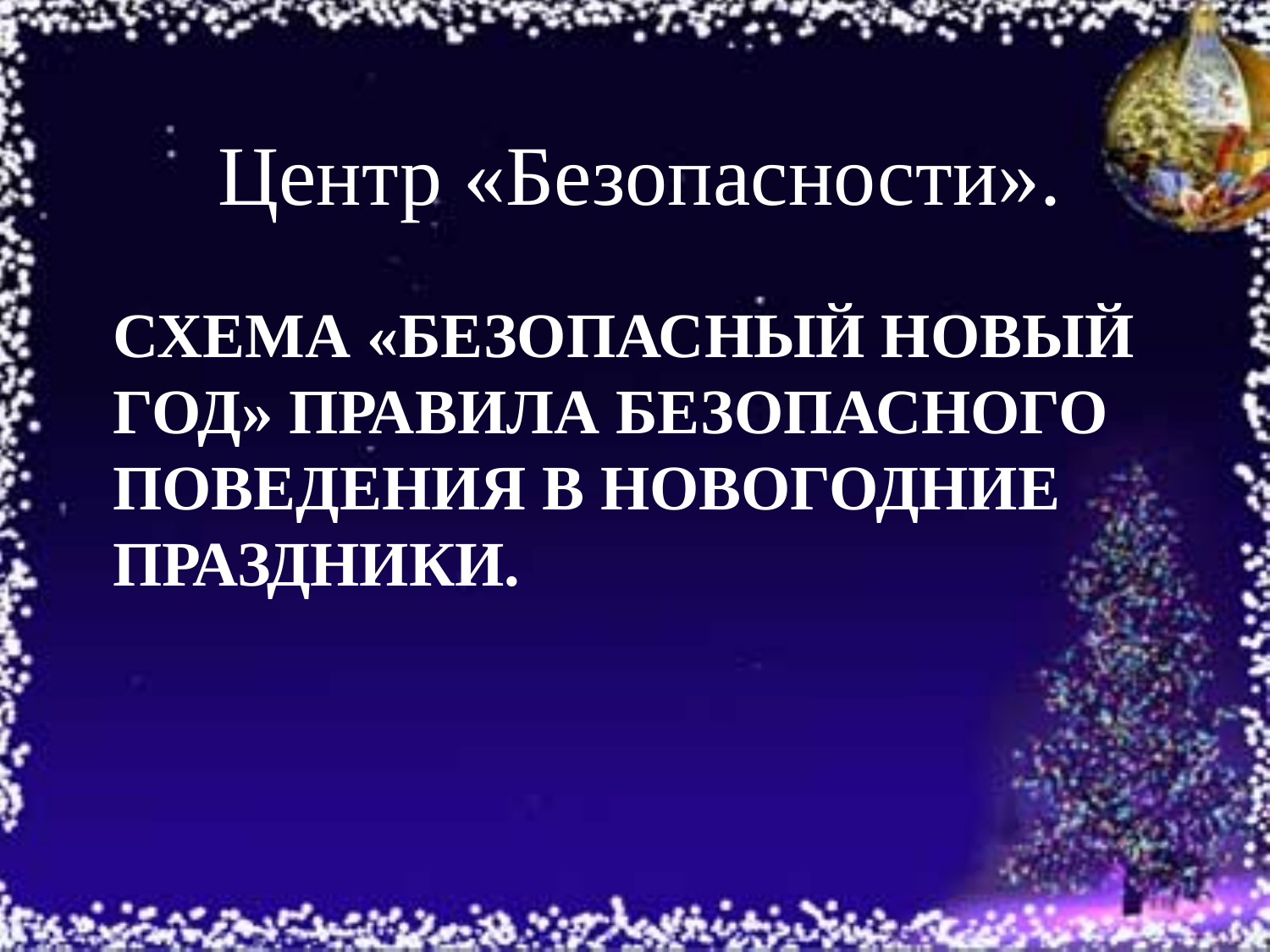

Центр «Безопасности».
# Схема «Безопасный Новый год» правила безопасного поведения в новогодние праздники.